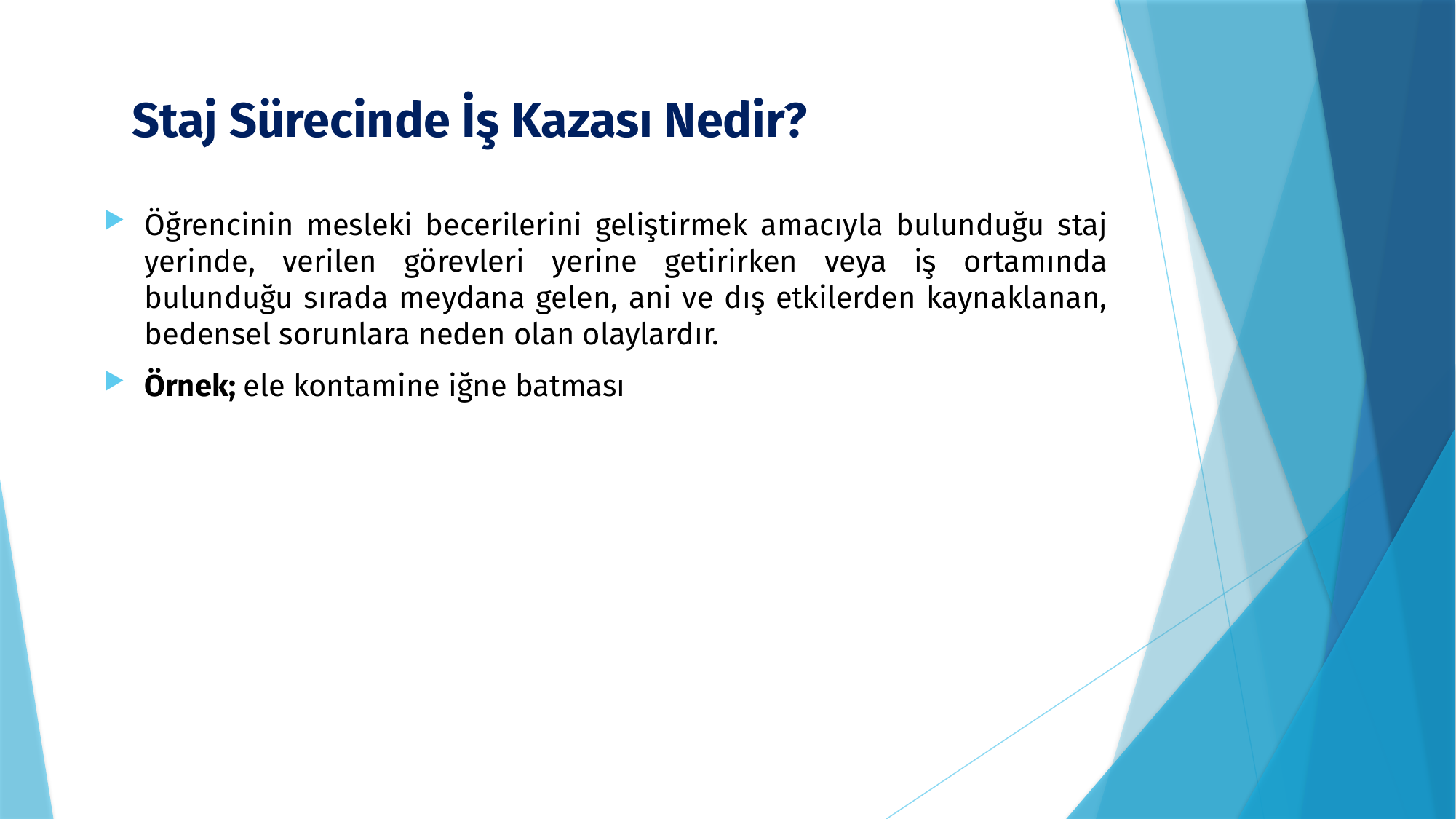

# Staj Sürecinde İş Kazası Nedir?
Öğrencinin mesleki becerilerini geliştirmek amacıyla bulunduğu staj yerinde, verilen görevleri yerine getirirken veya iş ortamında bulunduğu sırada meydana gelen, ani ve dış etkilerden kaynaklanan, bedensel sorunlara neden olan olaylardır.
Örnek; ele kontamine iğne batması